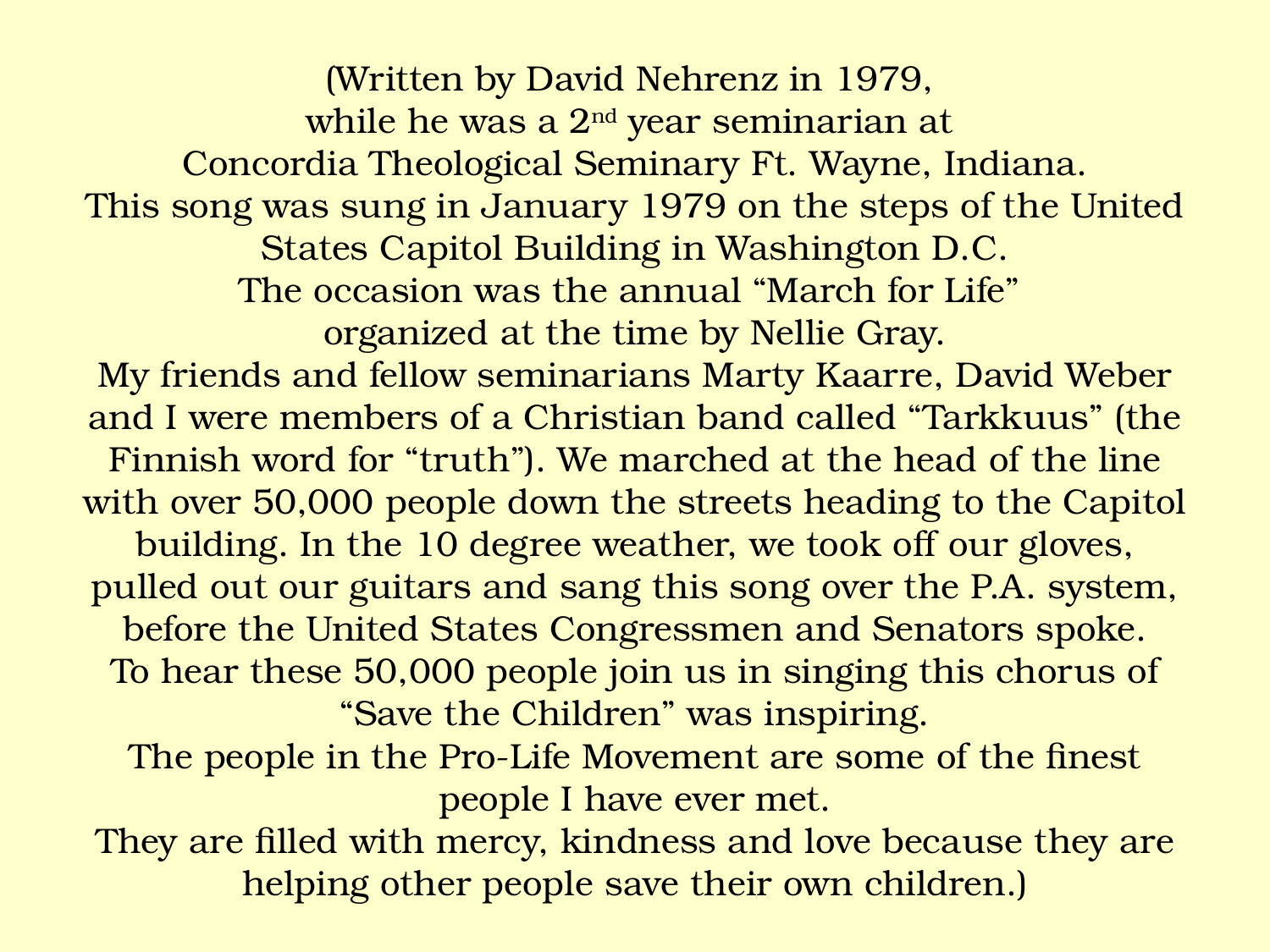

# (Written by David Nehrenz in 1979, while he was a 2nd year seminarian at Concordia Theological Seminary Ft. Wayne, Indiana. This song was sung in January 1979 on the steps of the United States Capitol Building in Washington D.C. The occasion was the annual “March for Life” organized at the time by Nellie Gray. My friends and fellow seminarians Marty Kaarre, David Weber and I were members of a Christian band called “Tarkkuus” (the Finnish word for “truth”). We marched at the head of the line with over 50,000 people down the streets heading to the Capitol building. In the 10 degree weather, we took off our gloves, pulled out our guitars and sang this song over the P.A. system, before the United States Congressmen and Senators spoke. To hear these 50,000 people join us in singing this chorus of “Save the Children” was inspiring. The people in the Pro-Life Movement are some of the finest people I have ever met. They are filled with mercy, kindness and love because they are helping other people save their own children.)